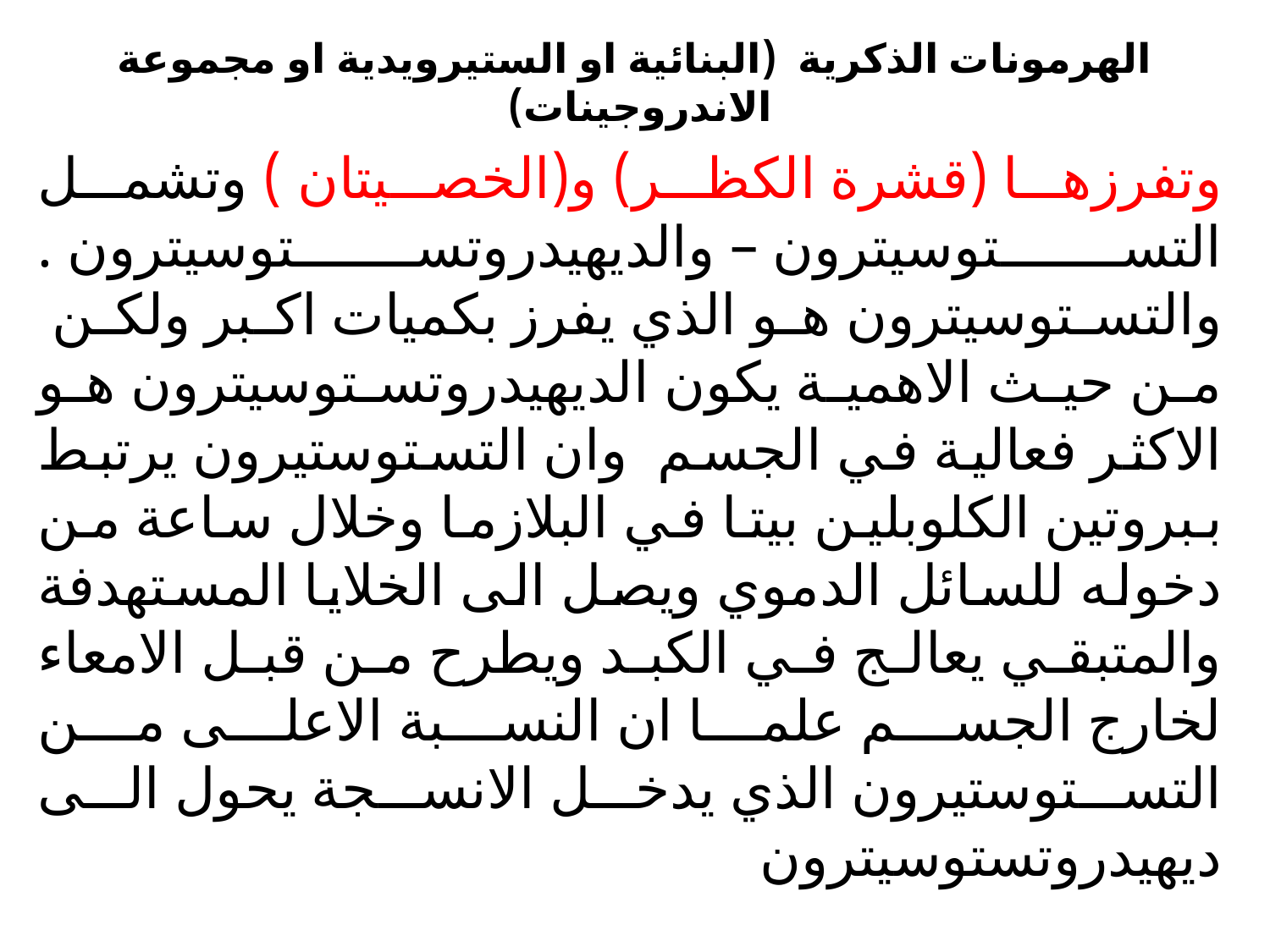

# الهرمونات الذكرية  (البنائية او الستيرويدية او مجموعة الاندروجينات)
وتفرزها (قشرة الكظر) و(الخصيتان ) وتشمل التستوسيترون – والديهيدروتستوسيترون . والتستوسيترون هو الذي يفرز بكميات اكبر ولكن  من حيث الاهمية يكون الديهيدروتستوسيترون هو الاكثر فعالية في الجسم  وان التستوستيرون يرتبط ببروتين الكلوبلين بيتا في البلازما وخلال ساعة من دخوله للسائل الدموي ويصل الى الخلايا المستهدفة والمتبقي يعالج في الكبد ويطرح من قبل الامعاء لخارج الجسم علما ان النسبة الاعلى من التستوستيرون الذي يدخل الانسجة يحول الى ديهيدروتستوسيترون